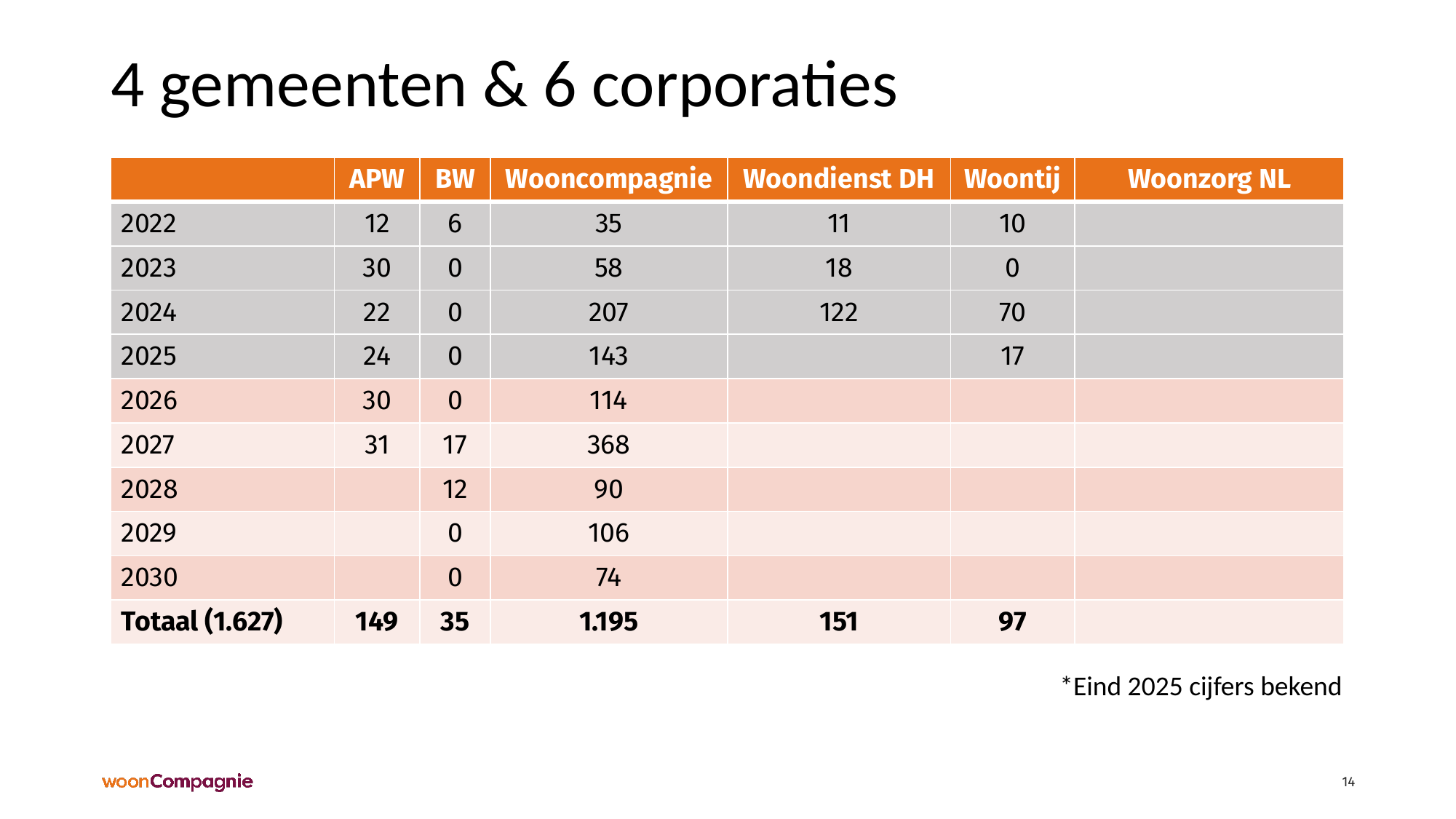

# 4 gemeenten & 6 corporaties
|  | APW | BW | Wooncompagnie | Woondienst DH | Woontij | Woonzorg NL |
| --- | --- | --- | --- | --- | --- | --- |
| 2022 | 12 | 6 | 35 | 11 | 10 |  |
| 2023 | 30 | 0 | 58 | 18 | 0 |  |
| 2024 | 22 | 0 | 207 | 122 | 70 |  |
| 2025 | 24 | 0 | 143 |  | 17 |  |
| 2026 | 30 | 0 | 114 |  |  |  |
| 2027 | 31 | 17 | 368 |  |  |  |
| 2028 |  | 12 | 90 |  |  |  |
| 2029 |  | 0 | 106 |  |  |  |
| 2030 |  | 0 | 74 |  |  |  |
| Totaal (1.627) | 149 | 35 | 1.195 | 151 | 97 |  |

*Eind 2025 cijfers bekend
14